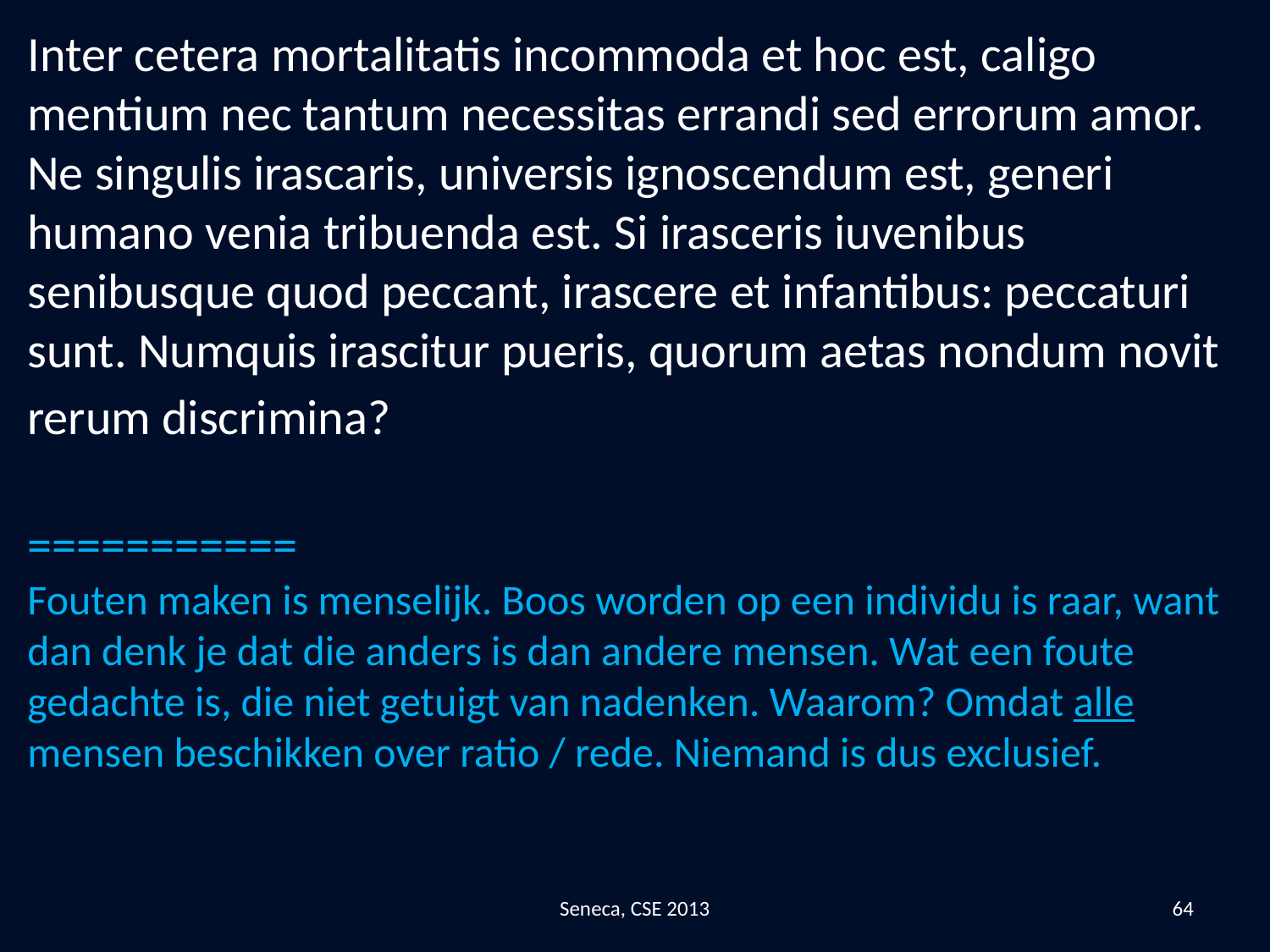

Inter cetera mortalitatis incommoda et hoc est, caligo mentium nec tantum necessitas errandi sed errorum amor. Ne singulis irascaris, universis ignoscendum est, generi humano venia tribuenda est. Si irasceris iuvenibus senibusque quod peccant, irascere et infantibus: peccaturi sunt. Numquis irascitur pueris, quorum aetas nondum novit rerum discrimina?

===========
Fouten maken is menselijk. Boos worden op een individu is raar, want dan denk je dat die anders is dan andere mensen. Wat een foute gedachte is, die niet getuigt van nadenken. Waarom? Omdat alle mensen beschikken over ratio / rede. Niemand is dus exclusief.

Seneca, CSE 2013
64